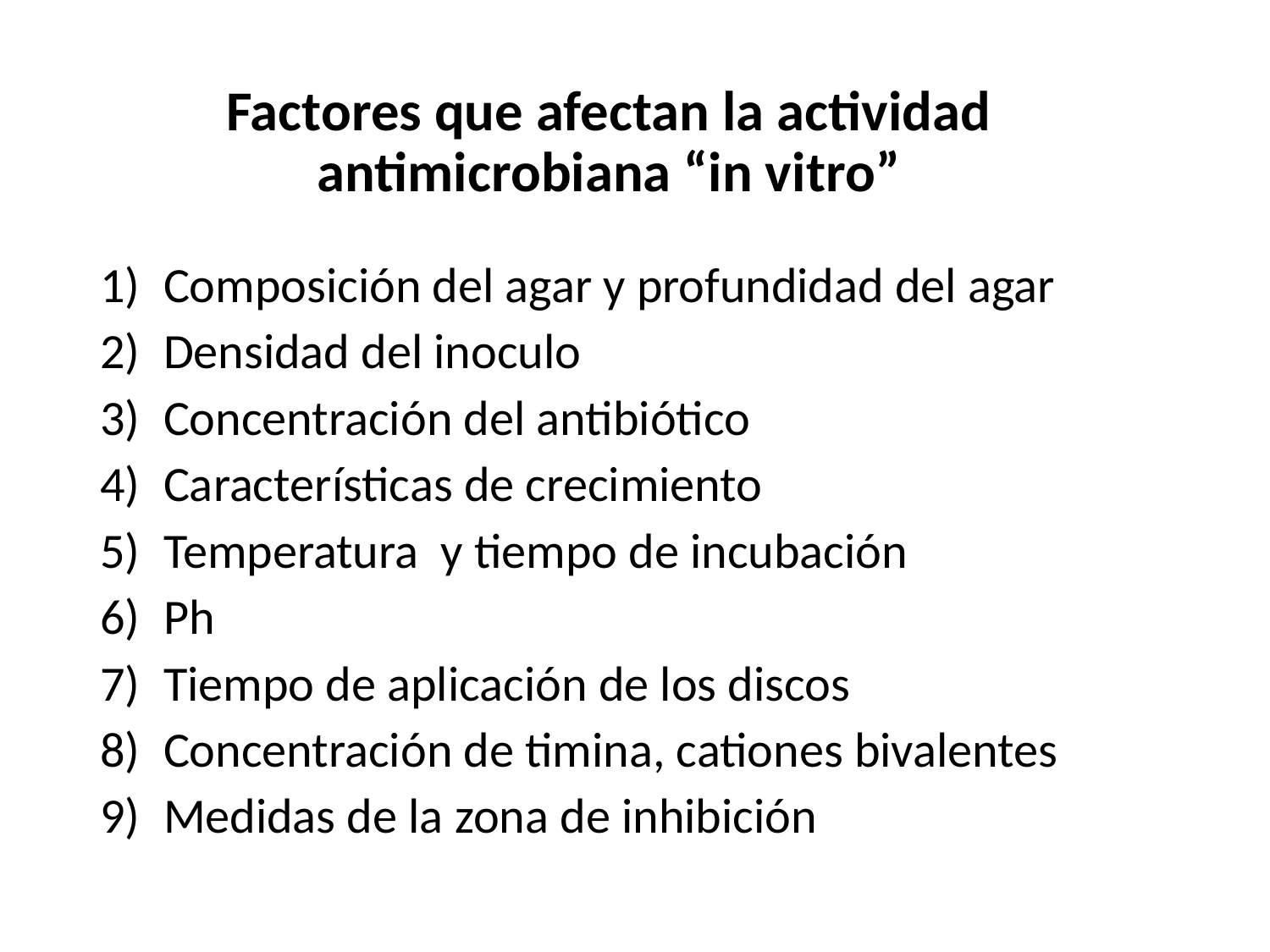

# Factores que afectan la actividad antimicrobiana “in vitro”
Composición del agar y profundidad del agar
Densidad del inoculo
Concentración del antibiótico
Características de crecimiento
Temperatura  y tiempo de incubación
Ph
Tiempo de aplicación de los discos
Concentración de timina, cationes bivalentes
Medidas de la zona de inhibición